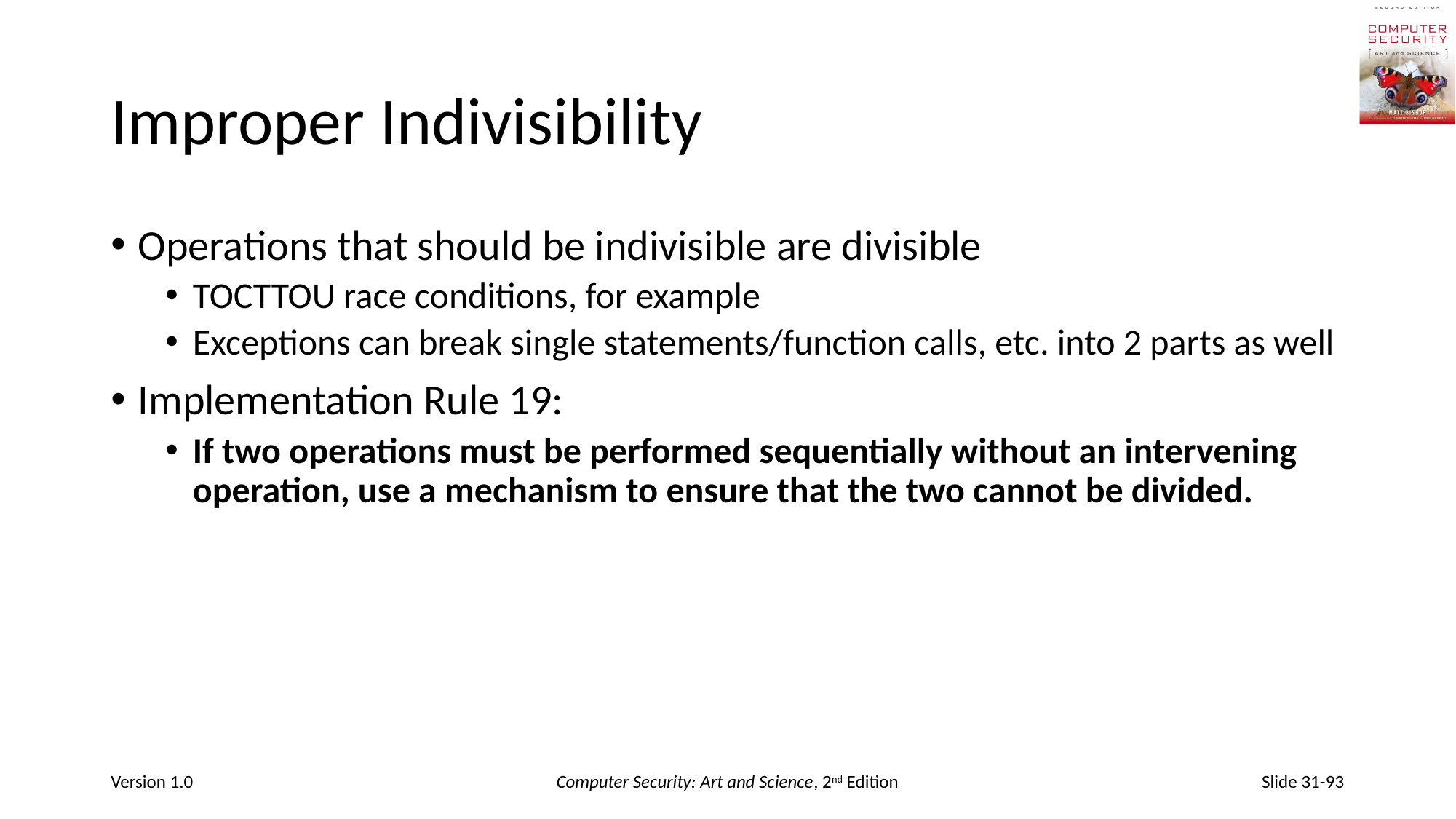

# Improper Indivisibility
Operations that should be indivisible are divisible
TOCTTOU race conditions, for example
Exceptions can break single statements/function calls, etc. into 2 parts as well
Implementation Rule 19:
If two operations must be performed sequentially without an intervening operation, use a mechanism to ensure that the two cannot be divided.
Version 1.0
Computer Security: Art and Science, 2nd Edition
Slide 31-93